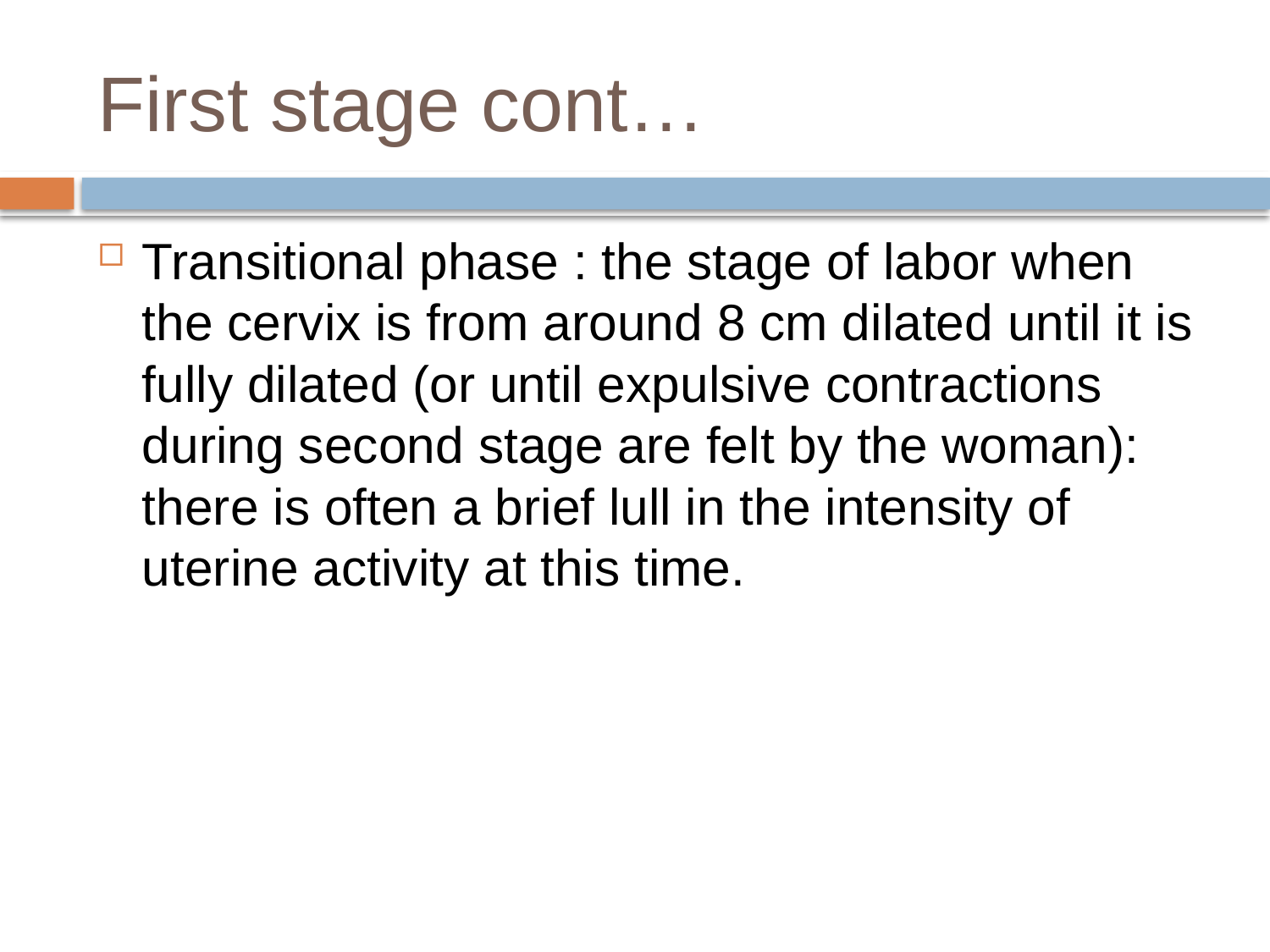

# First stage cont…
Transitional phase : the stage of labor when the cervix is from around 8 cm dilated until it is fully dilated (or until expulsive contractions during second stage are felt by the woman): there is often a brief lull in the intensity of uterine activity at this time.